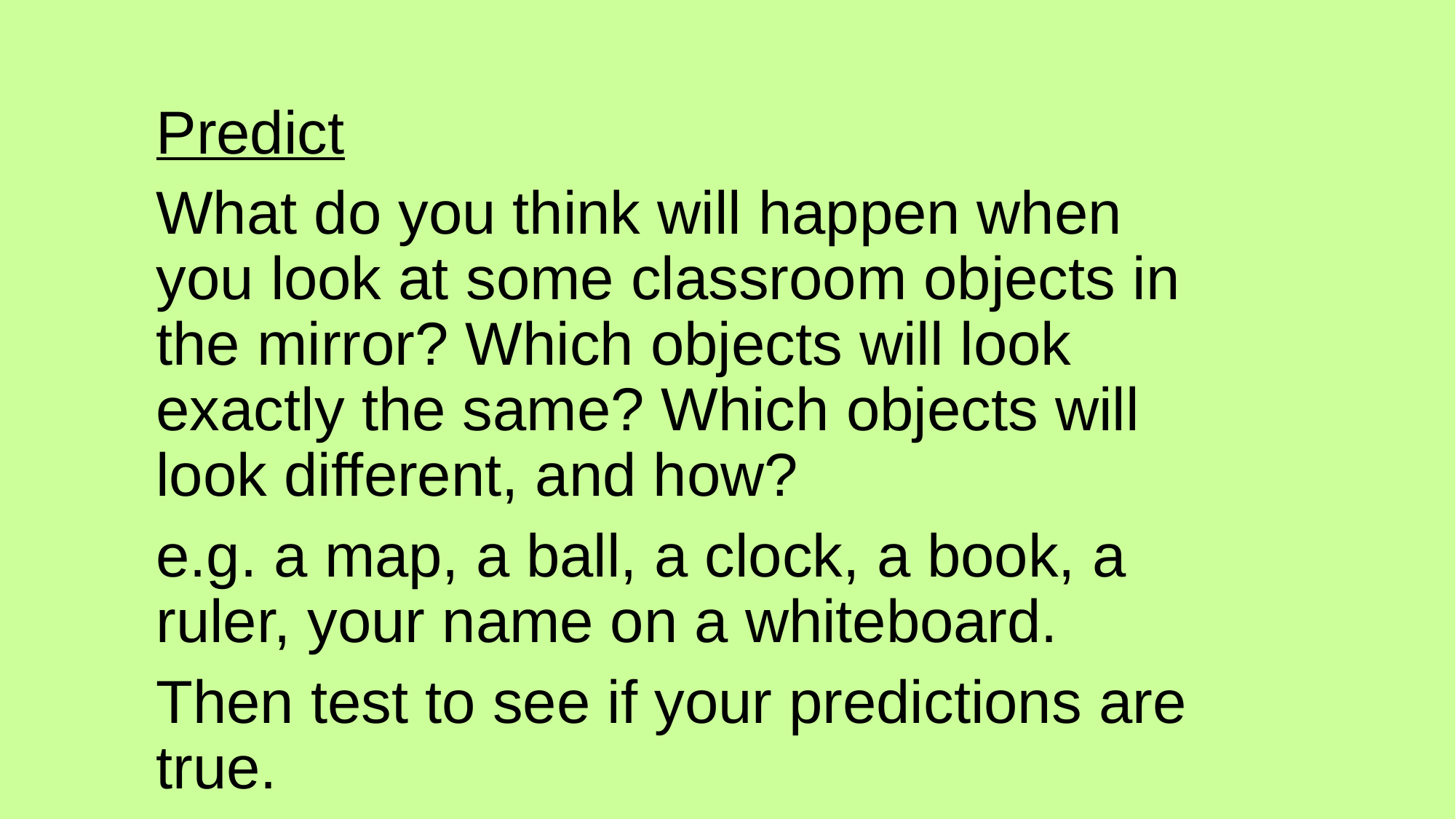

Predict
What do you think will happen when you look at some classroom objects in the mirror? Which objects will look exactly the same? Which objects will look different, and how?
e.g. a map, a ball, a clock, a book, a ruler, your name on a whiteboard.
Then test to see if your predictions are true.